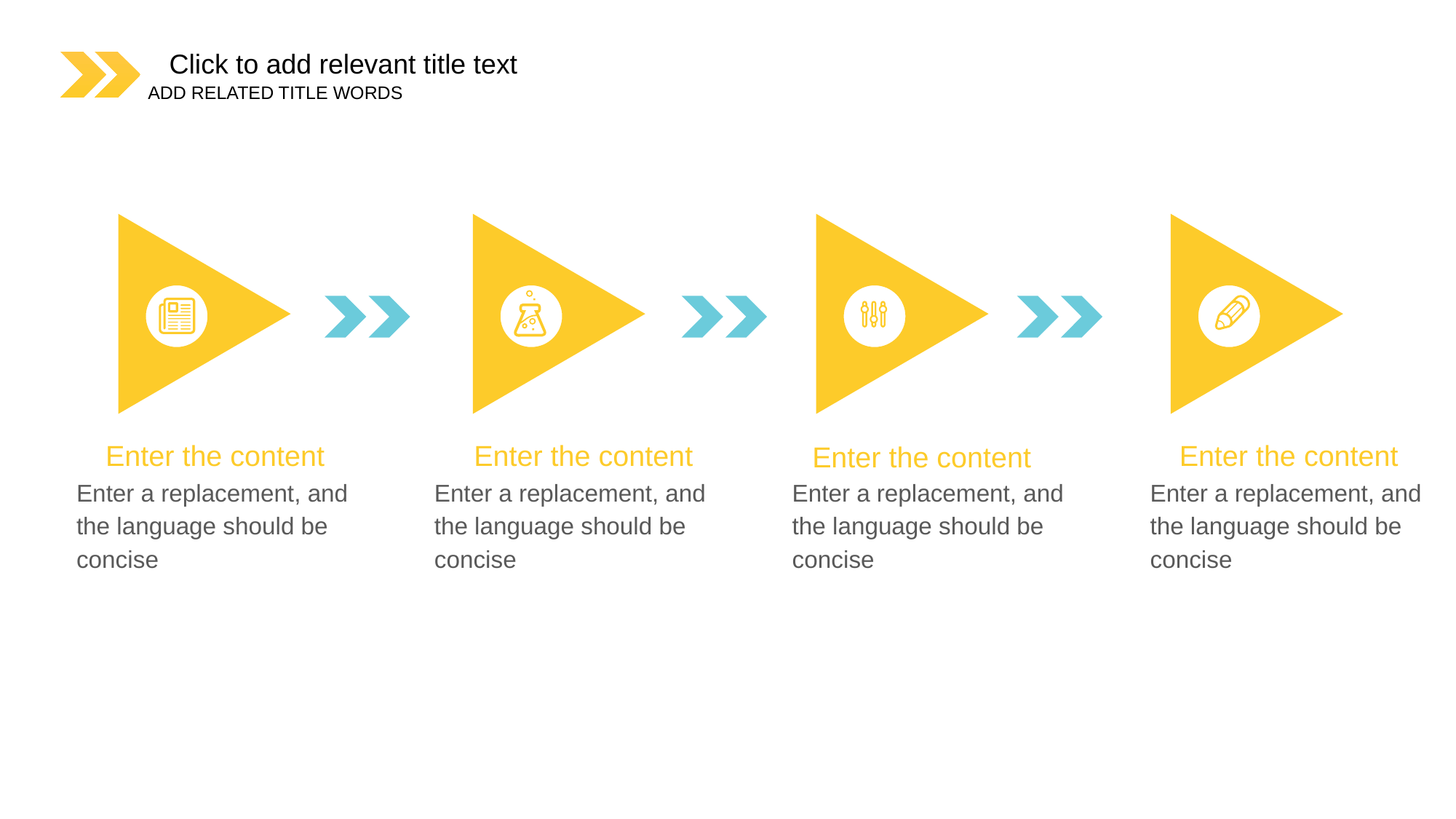

Enter the content
Enter the content
Enter the content
Enter the content
Enter a replacement, and the language should be concise
Enter a replacement, and the language should be concise
Enter a replacement, and the language should be concise
Enter a replacement, and the language should be concise